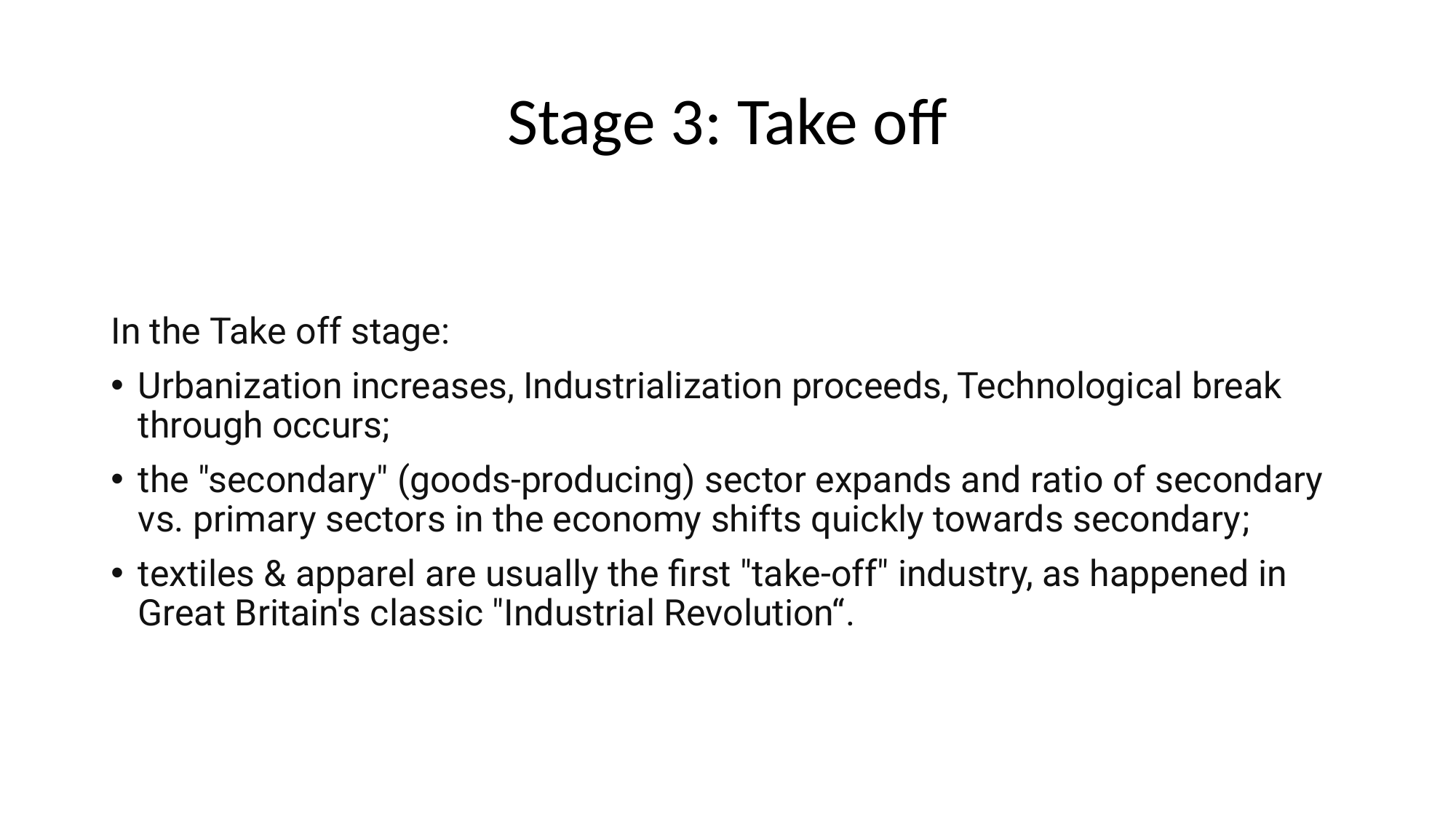

# Stage 3: Take off

In the Take off stage:
Urbanization increases, Industrialization proceeds, Technological break through occurs;
the "secondary" (goods-producing) sector expands and ratio of secondary vs. primary sectors in the economy shifts quickly towards secondary;
textiles & apparel are usually the first "take-off" industry, as happened in Great Britain's classic "Industrial Revolution“.